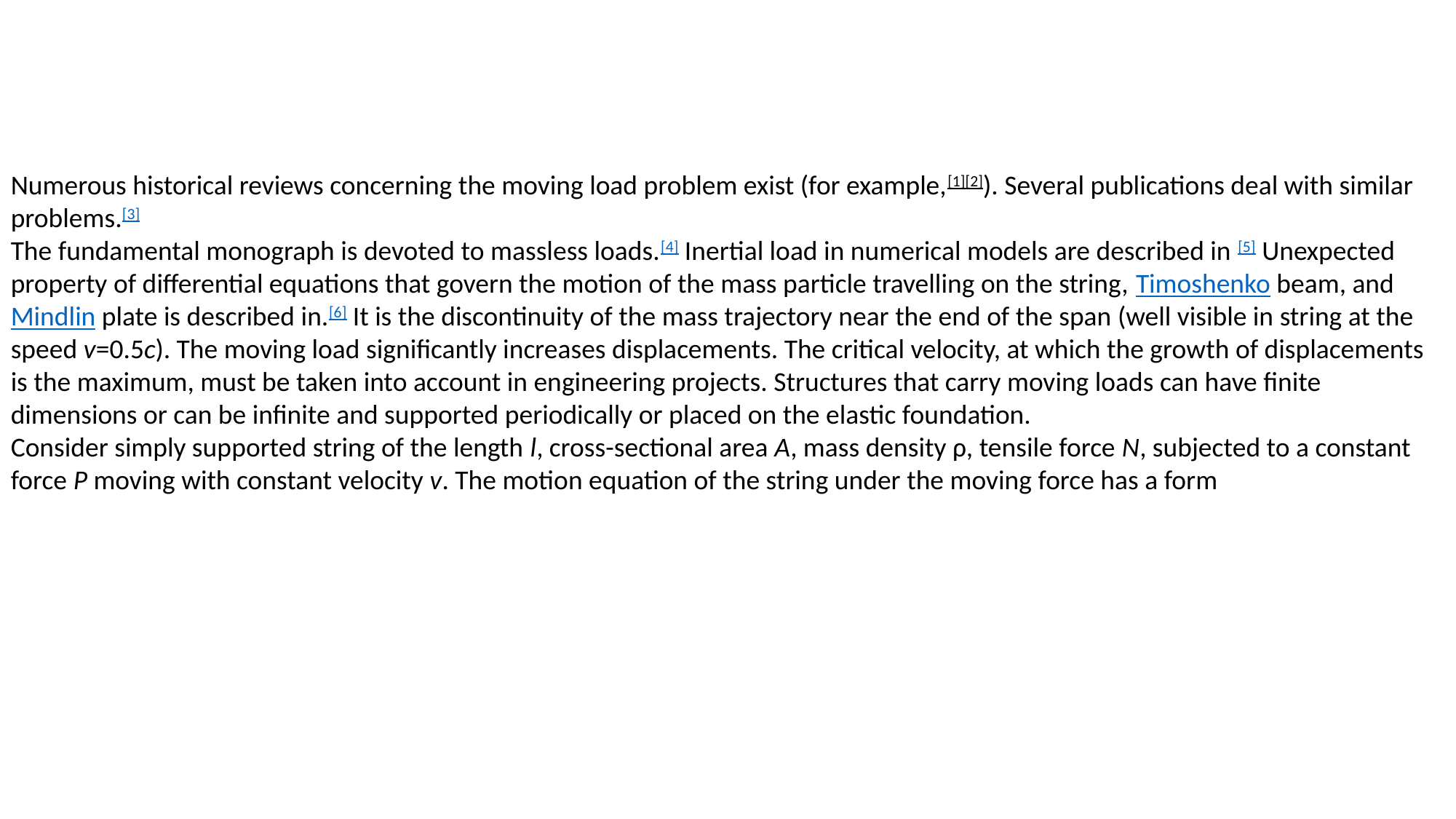

#
Numerous historical reviews concerning the moving load problem exist (for example,[1][2]). Several publications deal with similar problems.[3]
The fundamental monograph is devoted to massless loads.[4] Inertial load in numerical models are described in [5] Unexpected property of differential equations that govern the motion of the mass particle travelling on the string, Timoshenko beam, and Mindlin plate is described in.[6] It is the discontinuity of the mass trajectory near the end of the span (well visible in string at the speed v=0.5c). The moving load significantly increases displacements. The critical velocity, at which the growth of displacements is the maximum, must be taken into account in engineering projects. Structures that carry moving loads can have finite dimensions or can be infinite and supported periodically or placed on the elastic foundation.
Consider simply supported string of the length l, cross-sectional area A, mass density ρ, tensile force N, subjected to a constant force P moving with constant velocity v. The motion equation of the string under the moving force has a form